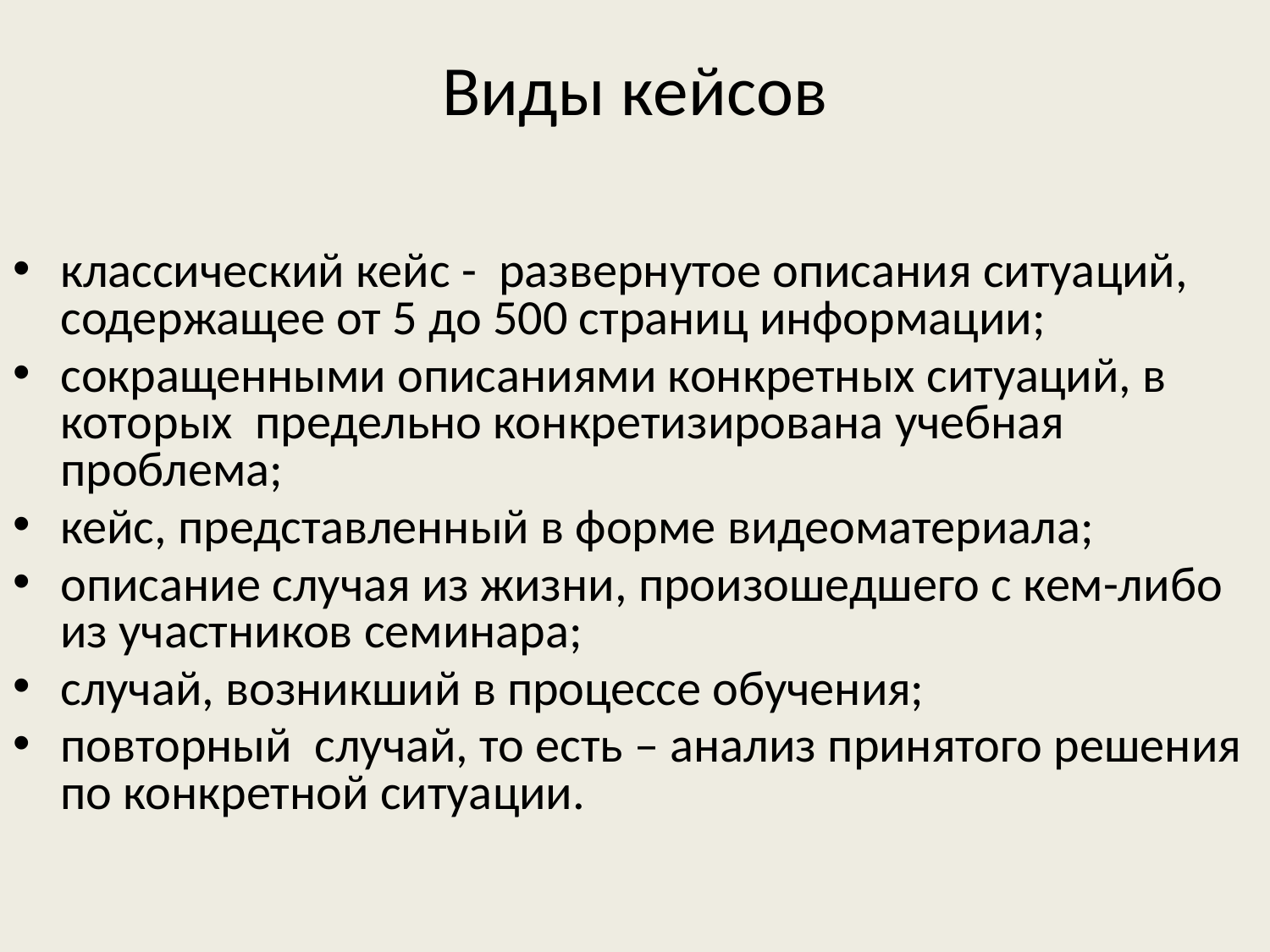

# Виды кейсов
классический кейс -  развернутое описания ситуаций, содержащее от 5 до 500 страниц информации;
сокращенными описаниями конкретных ситуаций, в которых  предельно конкретизирована учебная проблема;
кейс, представленный в форме видеоматериала;
описание случая из жизни, произошедшего с кем-либо из участников семинара;
случай, возникший в процессе обучения;
повторный  случай, то есть – анализ принятого решения по конкретной ситуации.